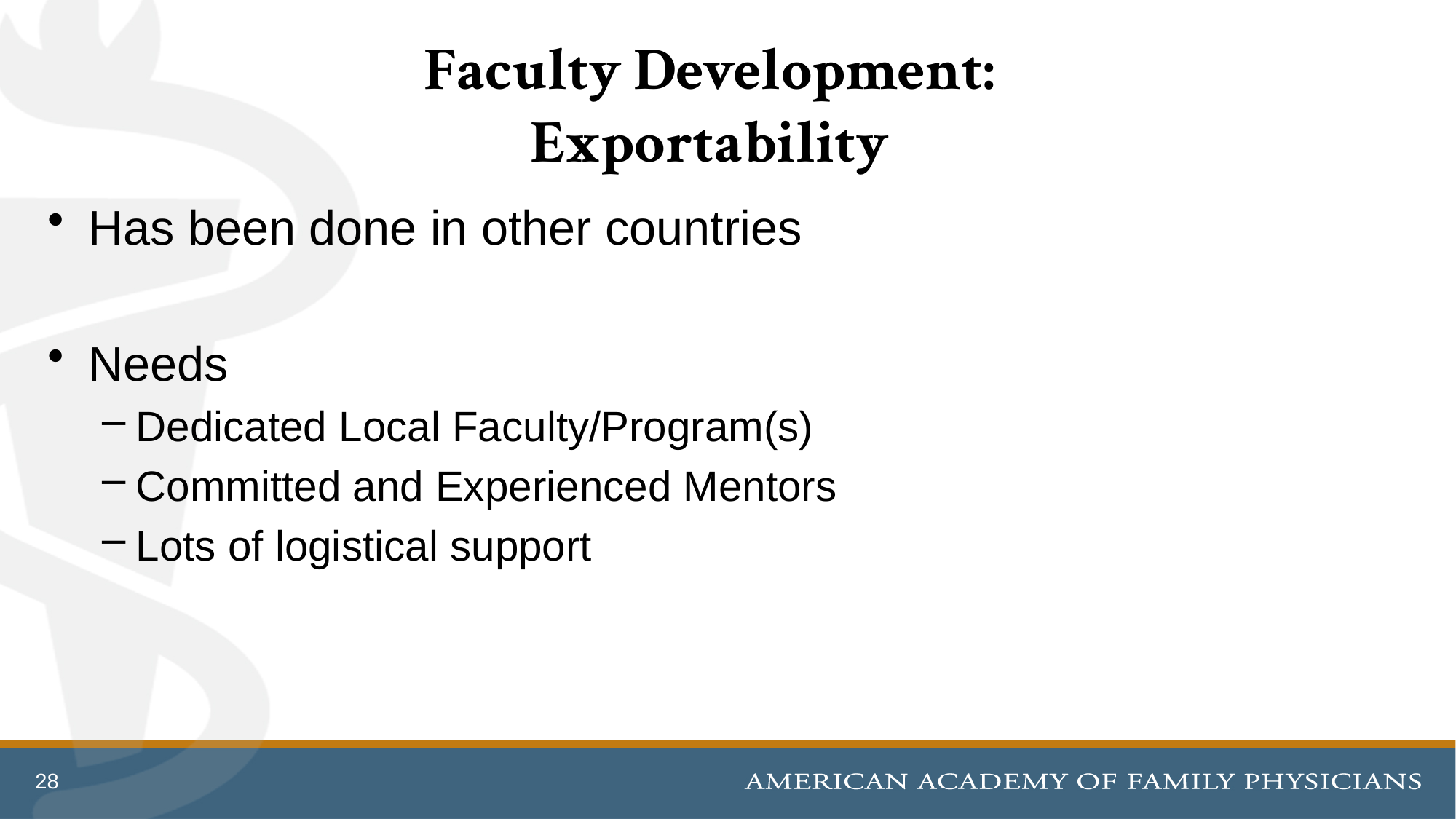

# Faculty Development: Exportability
Has been done in other countries

Needs
Dedicated Local Faculty/Program(s)
Committed and Experienced Mentors
Lots of logistical support

28